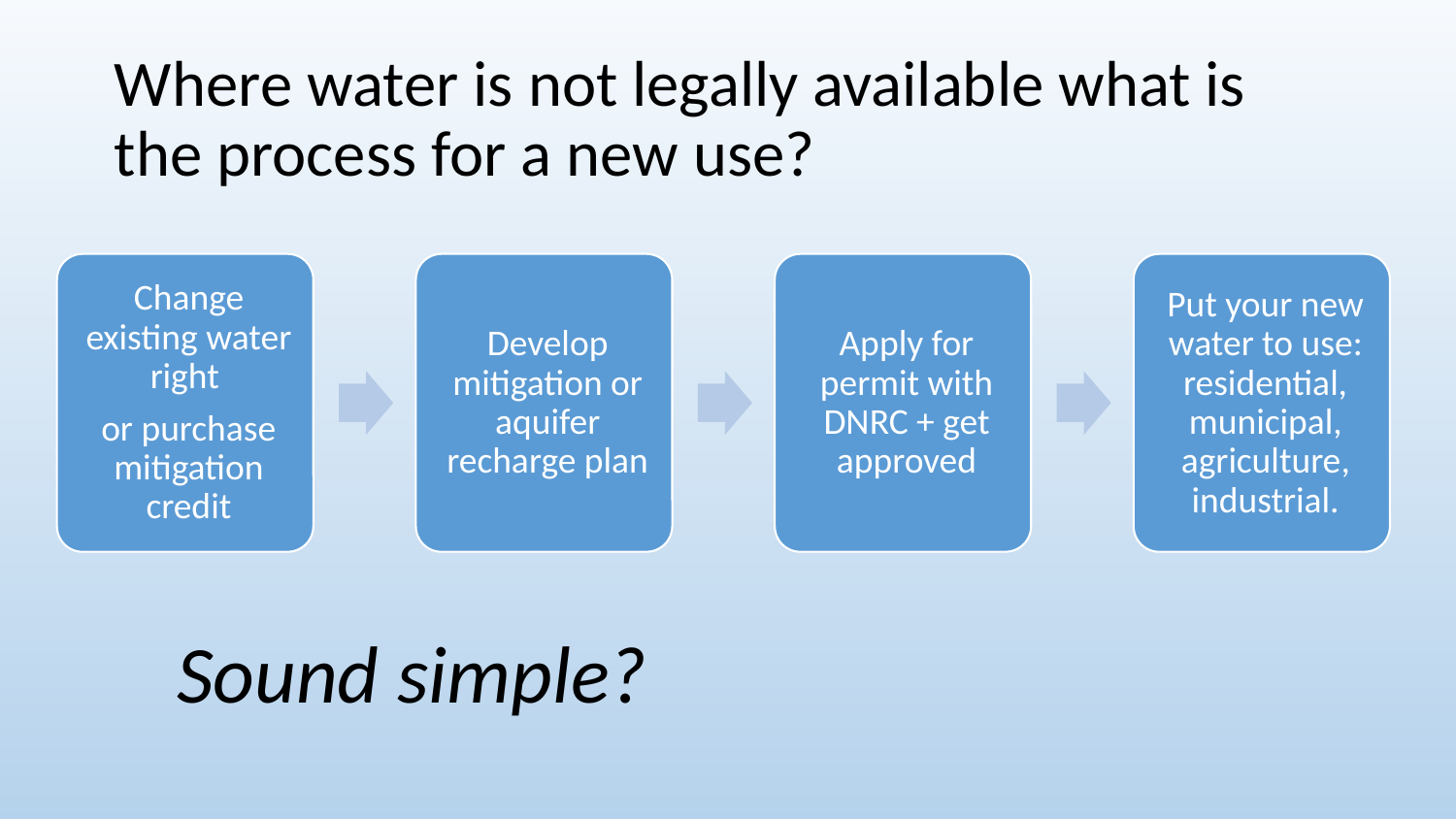

Where water is not legally available what is the process for a new use?
Change existing water right
or purchase mitigation credit

Develop mitigation or aquifer recharge plan

Apply for permit with DNRC + get approved

Put your new water to use: residential, municipal, agriculture, industrial.
Sound simple?